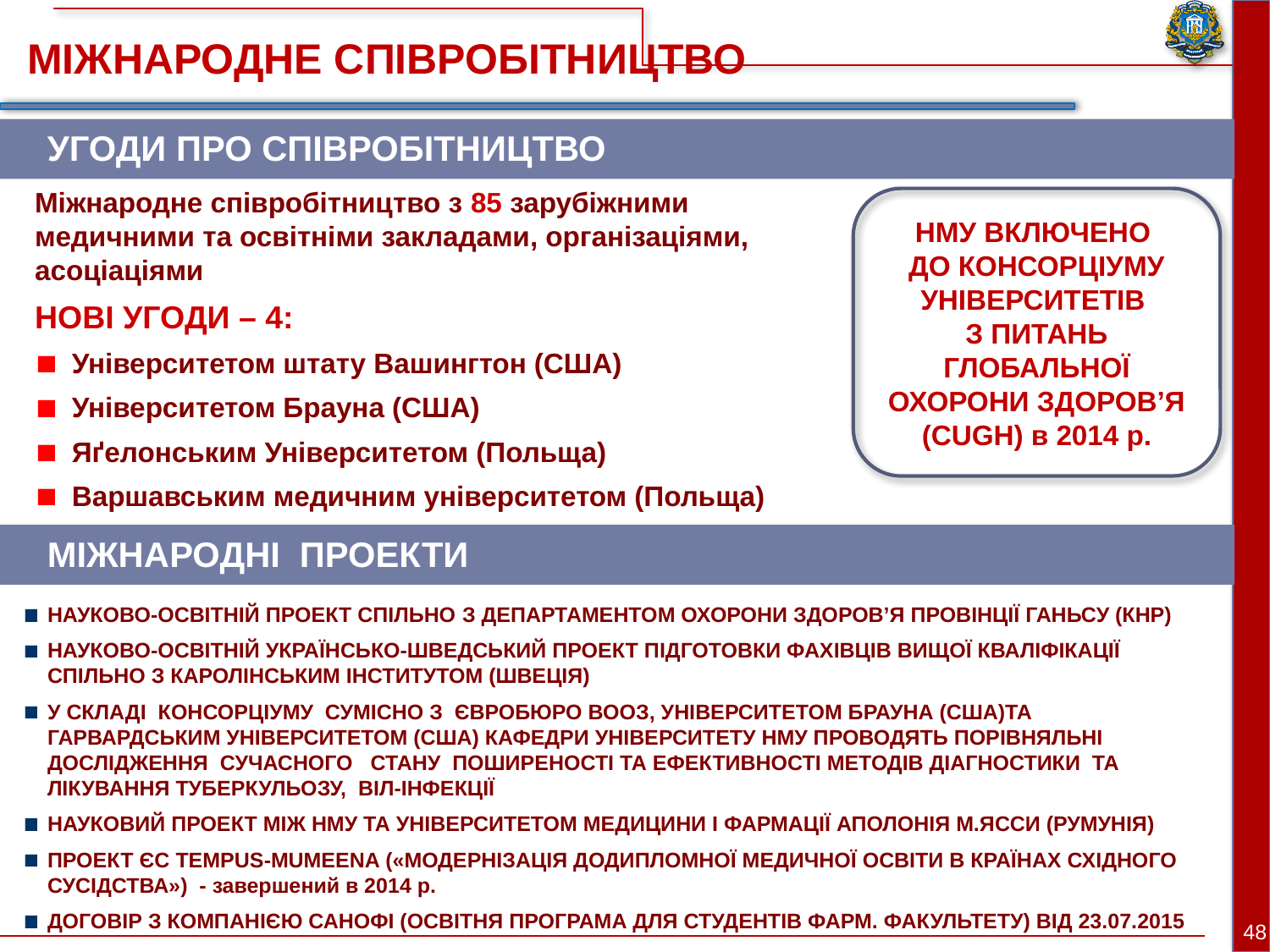

МІЖНАРОДНЕ СПІВРОБІТНИЦТВО

УГОДИ ПРО СПІВРОБІТНИЦТВО
Міжнародне співробітництво з 85 зарубіжними медичними та освітніми закладами, організаціями, асоціаціями
НОВІ УГОДИ – 4:
Університетом штату Вашингтон (США)
Університетом Брауна (США)
Яґелонським Університетом (Польща)
Варшавським медичним університетом (Польща)

НМУ ВКЛЮЧЕНО
ДО КОНСОРЦІУМУ УНІВЕРСИТЕТІВ
З ПИТАНЬ ГЛОБАЛЬНОЇ ОХОРОНИ ЗДОРОВ’Я (CUGH) в 2014 р.

МІЖНАРОДНІ  ПРОЕКТИ
НАУКОВО-ОСВІТНІЙ ПРОЕКТ СПІЛЬНО З ДЕПАРТАМЕНТОМ ОХОРОНИ ЗДОРОВ’Я ПРОВІНЦІЇ ГАНЬСУ (КНР)
НАУКОВО-ОСВІТНІЙ УКРАЇНСЬКО-ШВЕДСЬКИЙ ПРОЕКТ ПІДГОТОВКИ ФАХІВЦІВ ВИЩОЇ КВАЛІФІКАЦІЇ СПІЛЬНО З КАРОЛІНСЬКИМ ІНСТИТУТОМ (ШВЕЦІЯ)
У СКЛАДІ  КОНСОРЦІУМУ  СУМІСНО З  ЄВРОБЮРО ВООЗ, УНІВЕРСИТЕТОМ БРАУНА (США)ТА  ГАРВАРДСЬКИМ УНІВЕРСИТЕТОМ (США) КАФЕДРИ УНІВЕРСИТЕТУ НМУ ПРОВОДЯТЬ ПОРІВНЯЛЬНІ ДОСЛІДЖЕННЯ  СУЧАСНОГО   СТАНУ  ПОШИРЕНОСТІ ТА ЕФЕКТИВНОСТІ МЕТОДІВ ДІАГНОСТИКИ  ТА ЛІКУВАННЯ ТУБЕРКУЛЬОЗУ,  ВІЛ-ІНФЕКЦІЇ
НАУКОВИЙ ПРОЕКТ МІЖ НМУ ТА УНІВЕРСИТЕТОМ МЕДИЦИНИ І ФАРМАЦІЇ АПОЛОНІЯ М.ЯССИ (РУМУНІЯ)
ПРОЕКТ ЄС TEMPUS-MUMEENA («МОДЕРНІЗАЦІЯ ДОДИПЛОМНОЇ МЕДИЧНОЇ ОСВІТИ В КРАЇНАХ СХІДНОГО СУСІДСТВА»)  - завершений в 2014 р.
ДОГОВІР З КОМПАНІЄЮ САНОФІ (ОСВІТНЯ ПРОГРАМА ДЛЯ СТУДЕНТІВ ФАРМ. ФАКУЛЬТЕТУ) ВІД 23.07.2015
48